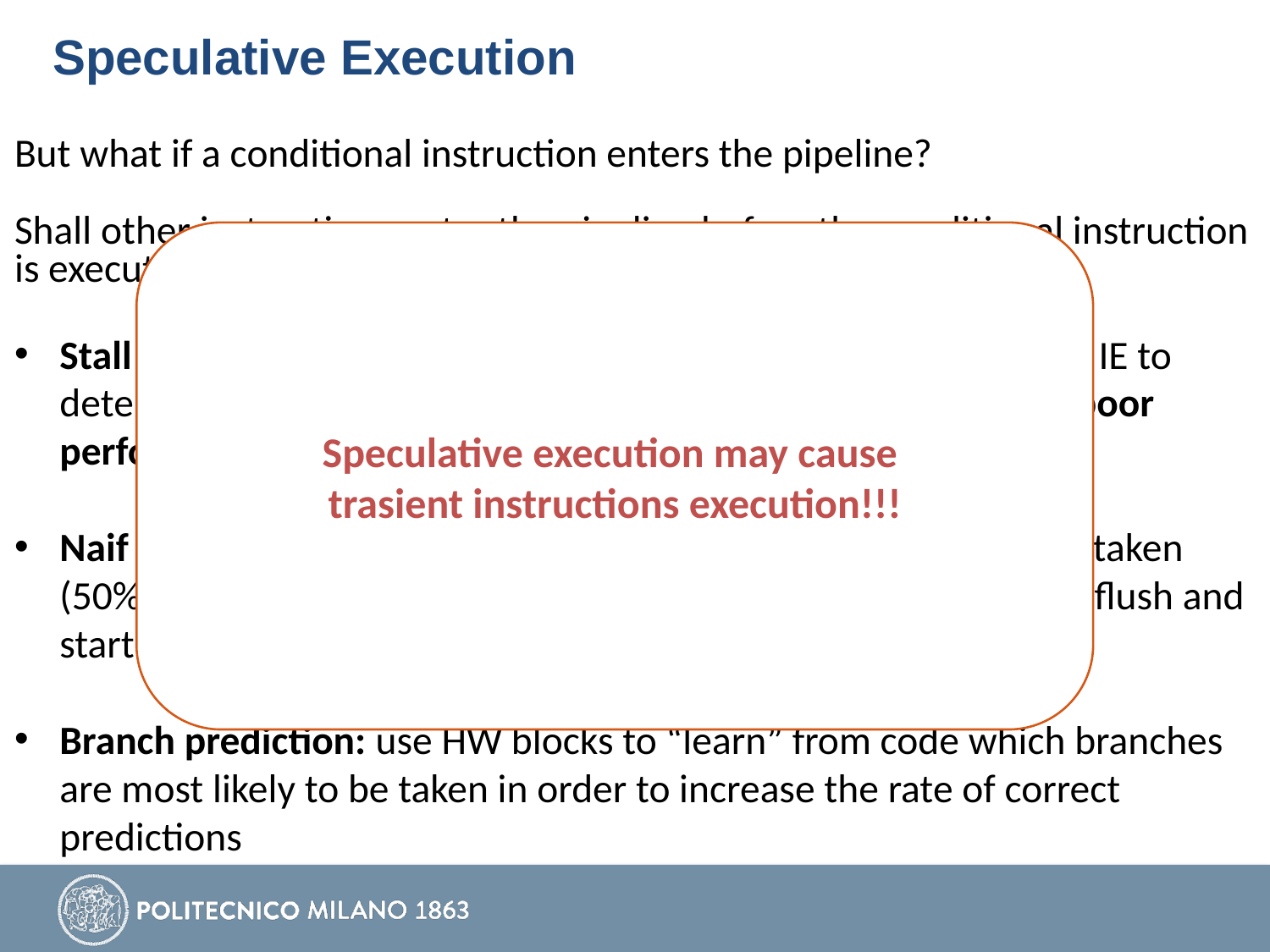

# Speculative Execution
But what if a conditional instruction enters the pipeline?

Shall other instructions enter the pipeline before the conditional instruction is executed?

Stall the pipeline: do not put anything in IF and ID and wait the IE to determine what the next instruction to be fetched should be…poor performances

Naif policy: assume that the branch will always be taken or not taken (50% percent probability of being wrong, resulting in a pipeline flush and start all over…big misprediction penalty)

Branch prediction: use HW blocks to “learn” from code which branches are most likely to be taken in order to increase the rate of correct predictions
Speculative execution may cause
trasient instructions execution!!!